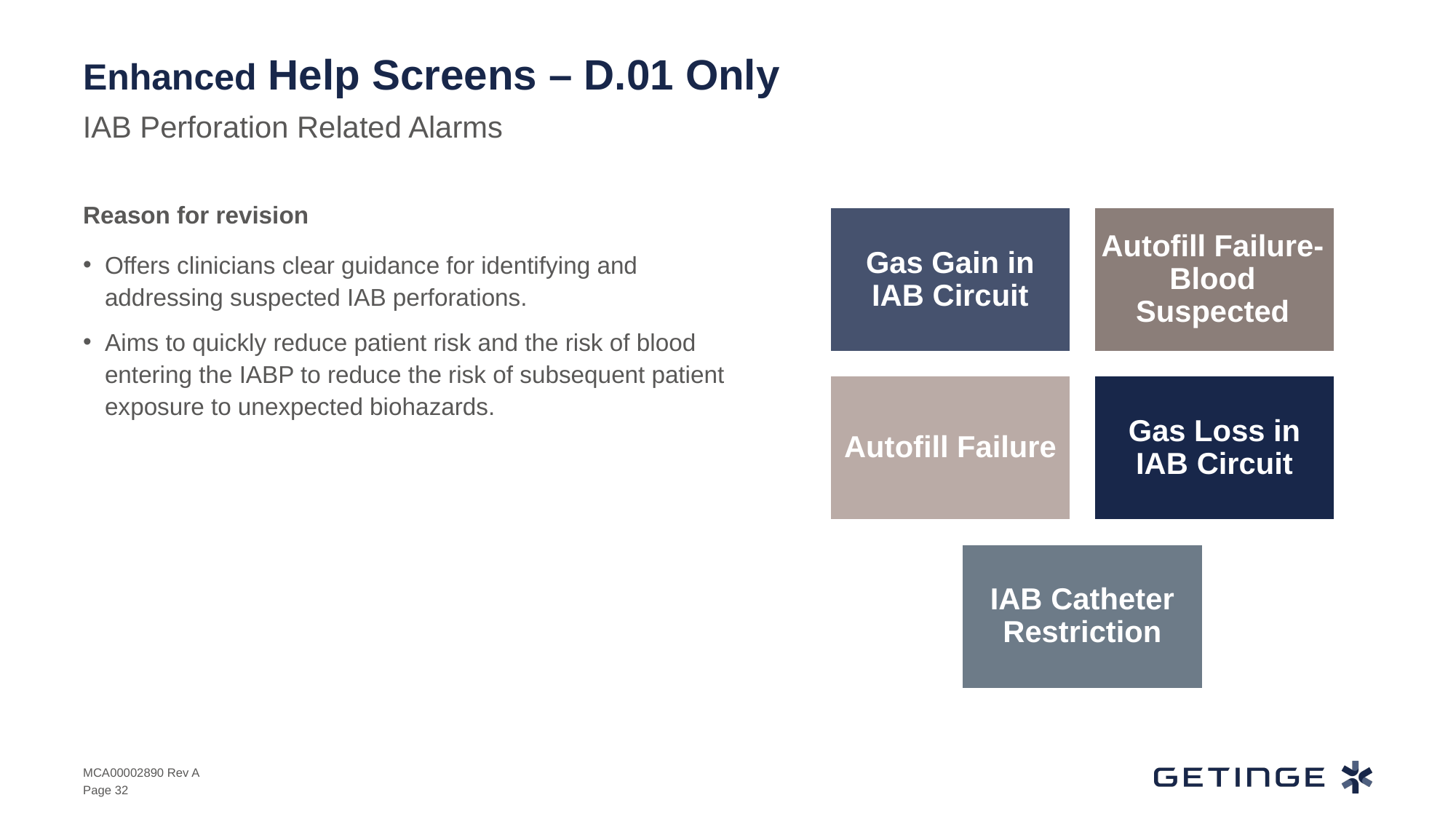

# Enhanced Help Screens – D.01 Only
IAB Perforation Related Alarms
Reason for revision
Offers clinicians clear guidance for identifying and addressing suspected IAB perforations.
Aims to quickly reduce patient risk and the risk of blood entering the IABP to reduce the risk of subsequent patient exposure to unexpected biohazards.
Gas Gain in IAB Circuit
Autofill Failure-
Blood Suspected
Autofill Failure
Gas Loss in IAB Circuit
IAB Catheter Restriction
MCA00002890 Rev A
Page 32